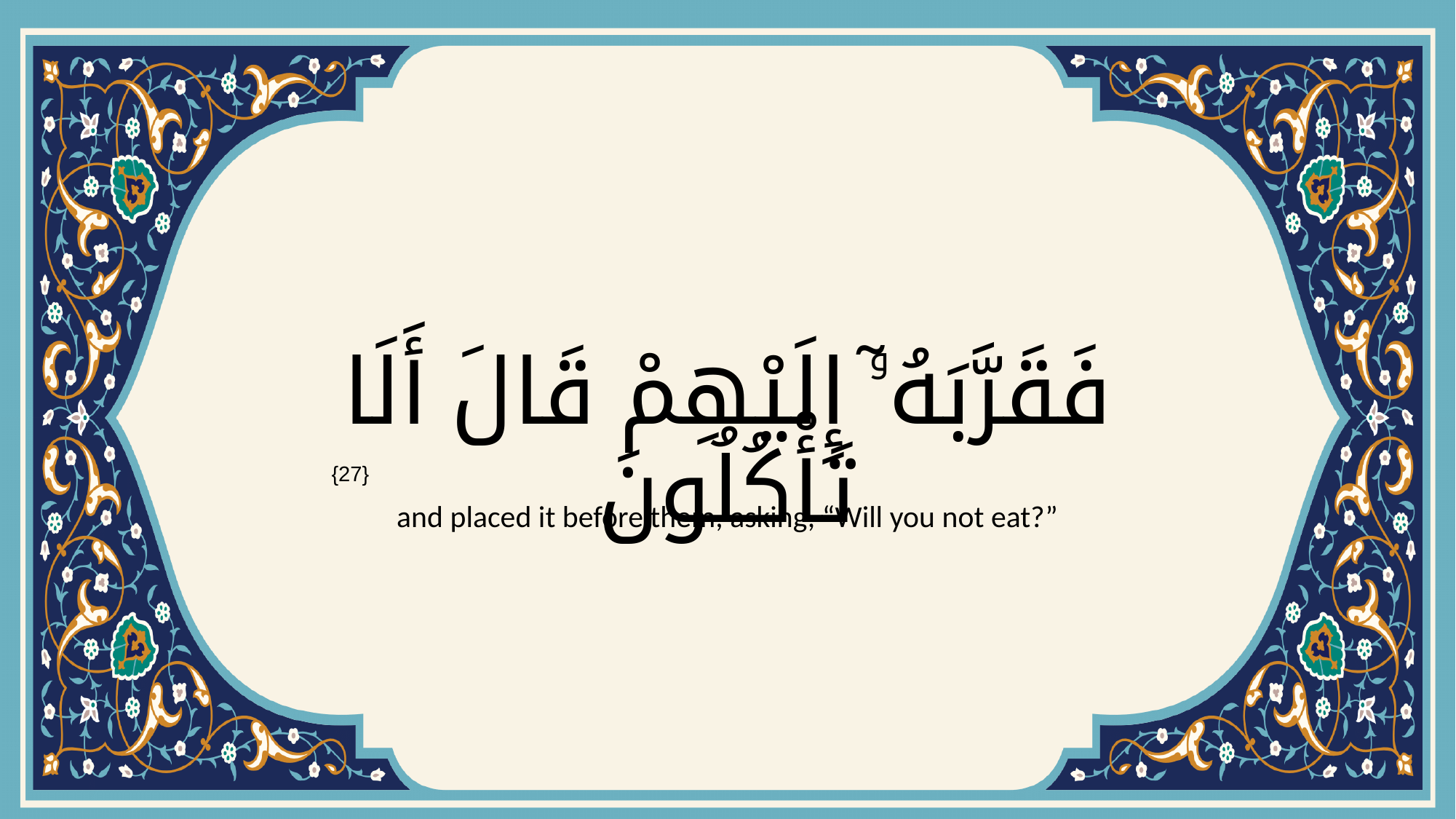

# فَقَرَّبَهُۥٓ إِلَيْهِمْ قَالَ أَلَا تَأْكُلُونَ
{27}
and placed it before them, asking, “Will you not eat?”